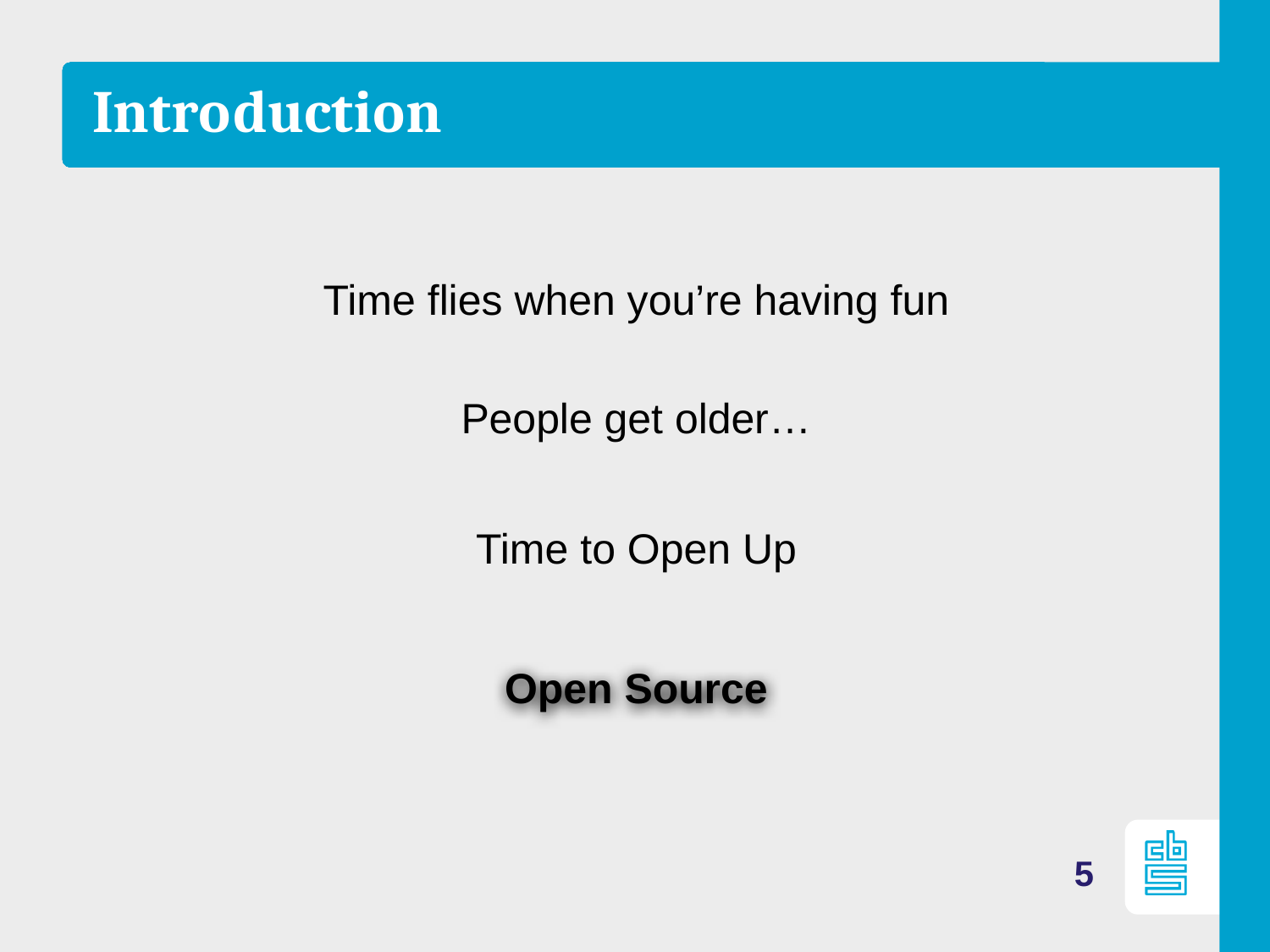

# Introduction
Time flies when you’re having fun

People get older…

Time to Open Up

Open Source

5